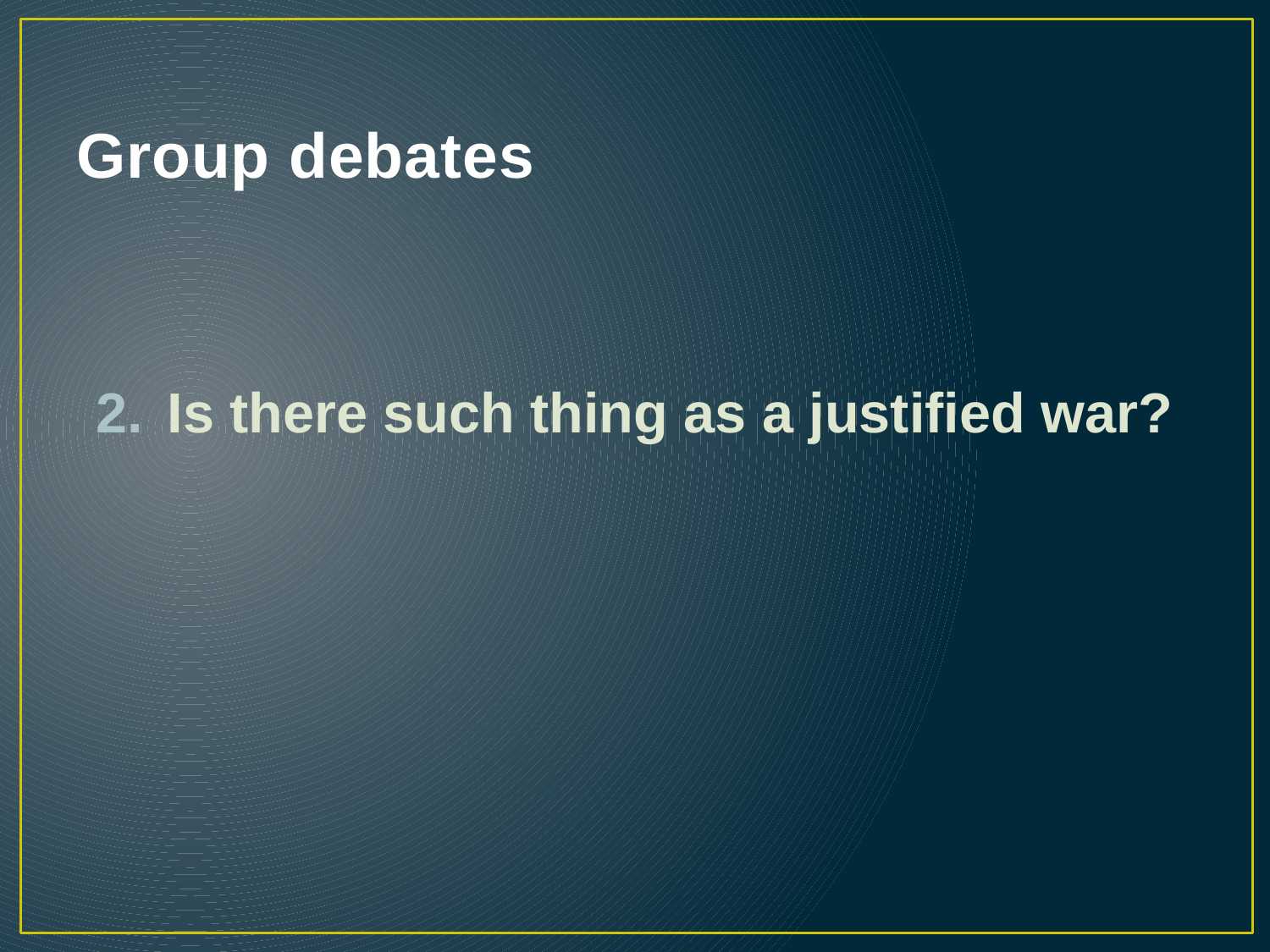

# Group debates
Is there such thing as a justified war?